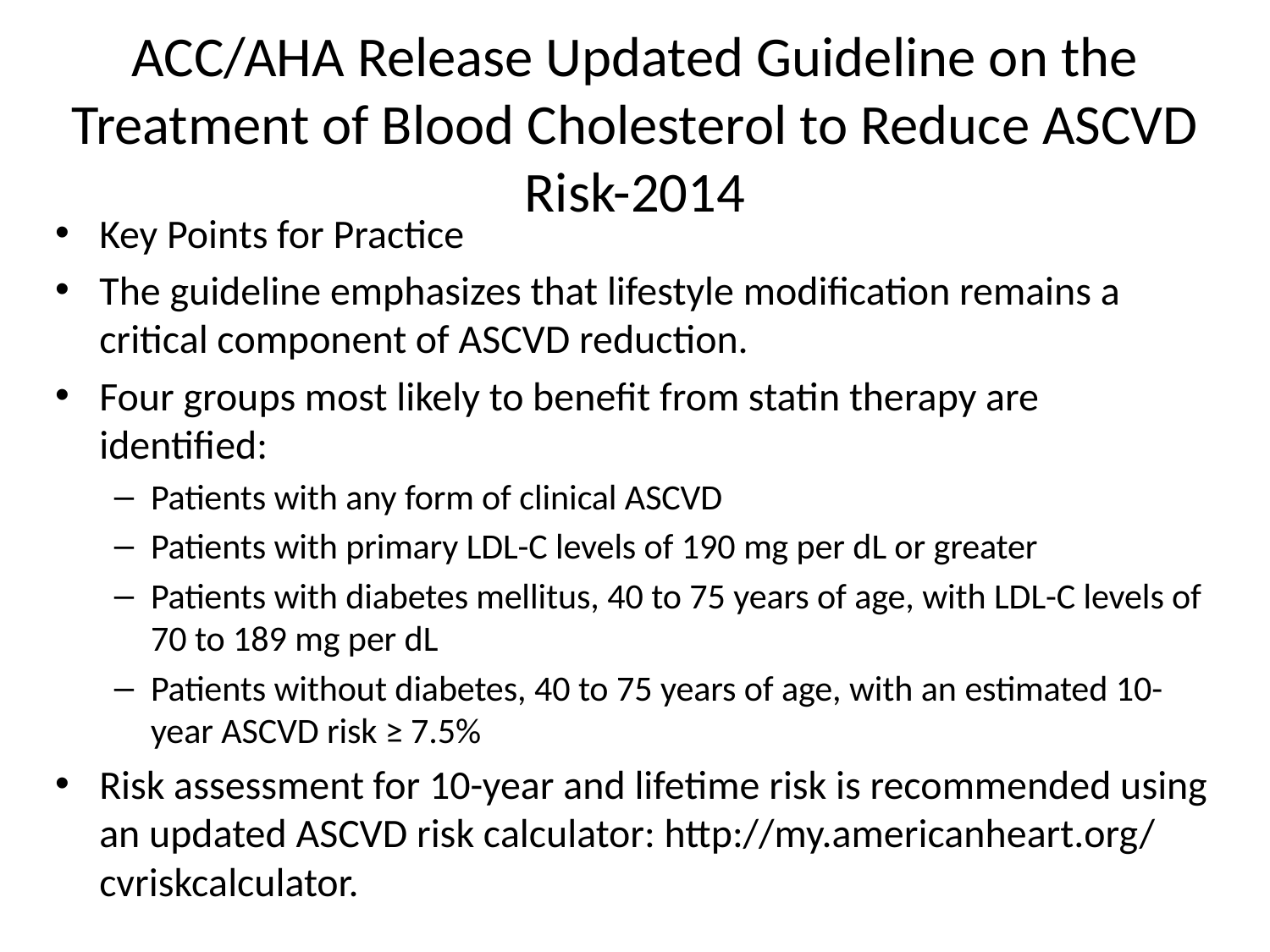

# ACC/AHA Release Updated Guideline on the Treatment of Blood Cholesterol to Reduce ASCVD Risk-2014
Key Points for Practice
The guideline emphasizes that lifestyle modification remains a critical component of ASCVD reduction.
Four groups most likely to benefit from statin therapy are identified:
Patients with any form of clinical ASCVD
Patients with primary LDL-C levels of 190 mg per dL or greater
Patients with diabetes mellitus, 40 to 75 years of age, with LDL-C levels of 70 to 189 mg per dL
Patients without diabetes, 40 to 75 years of age, with an estimated 10-year ASCVD risk ≥ 7.5%
Risk assessment for 10-year and lifetime risk is recommended using an updated ASCVD risk calculator: http://my.americanheart.org/ cvriskcalculator.